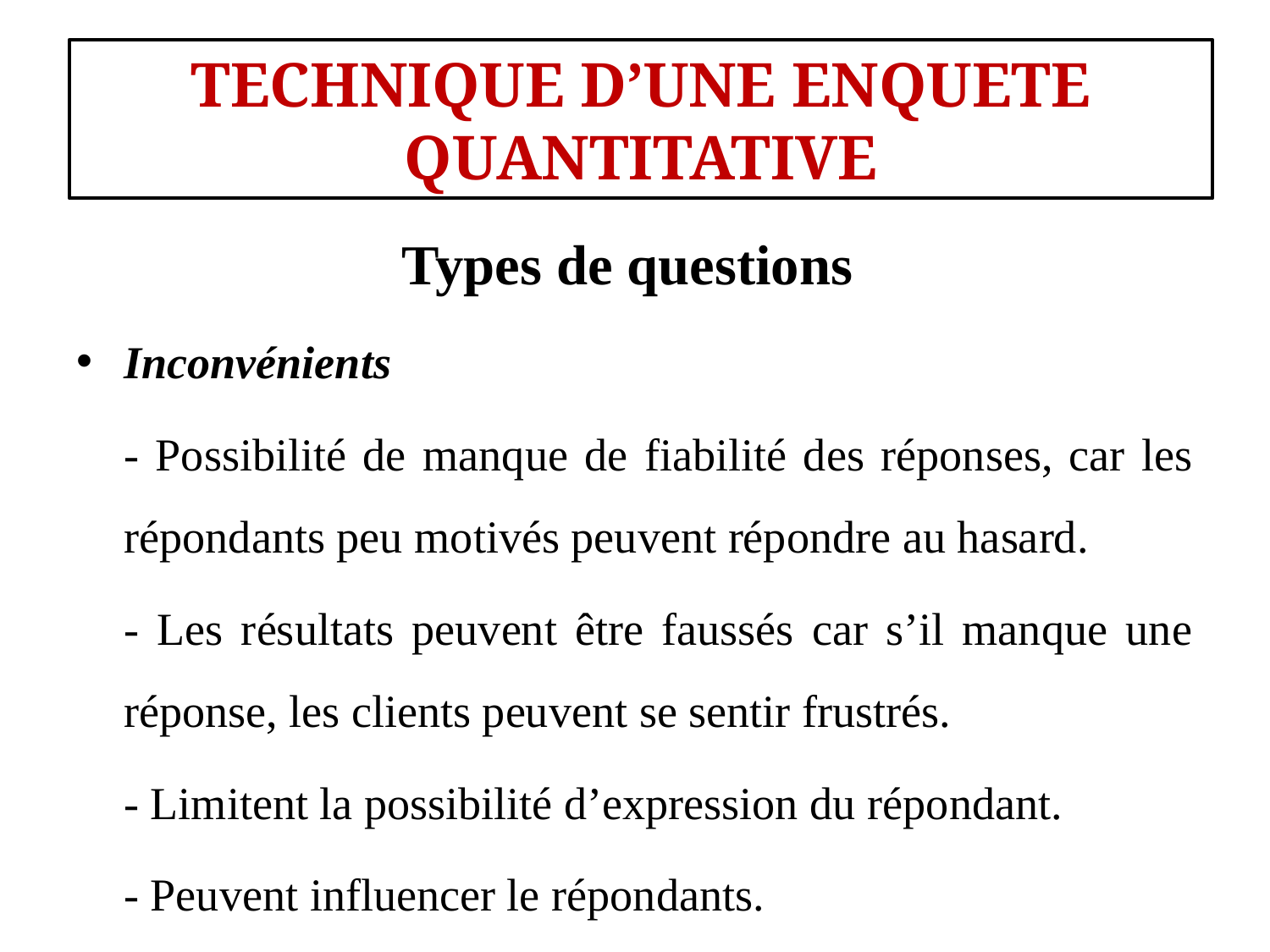

#
TECHNIQUE D’UNE ENQUETE QUANTITATIVE
Types de questions
Inconvénients
	- Possibilité de manque de fiabilité des réponses, car les répondants peu motivés peuvent répondre au hasard.
	- Les résultats peuvent être faussés car s’il manque une réponse, les clients peuvent se sentir frustrés.
	- Limitent la possibilité d’expression du répondant.
	- Peuvent influencer le répondants.